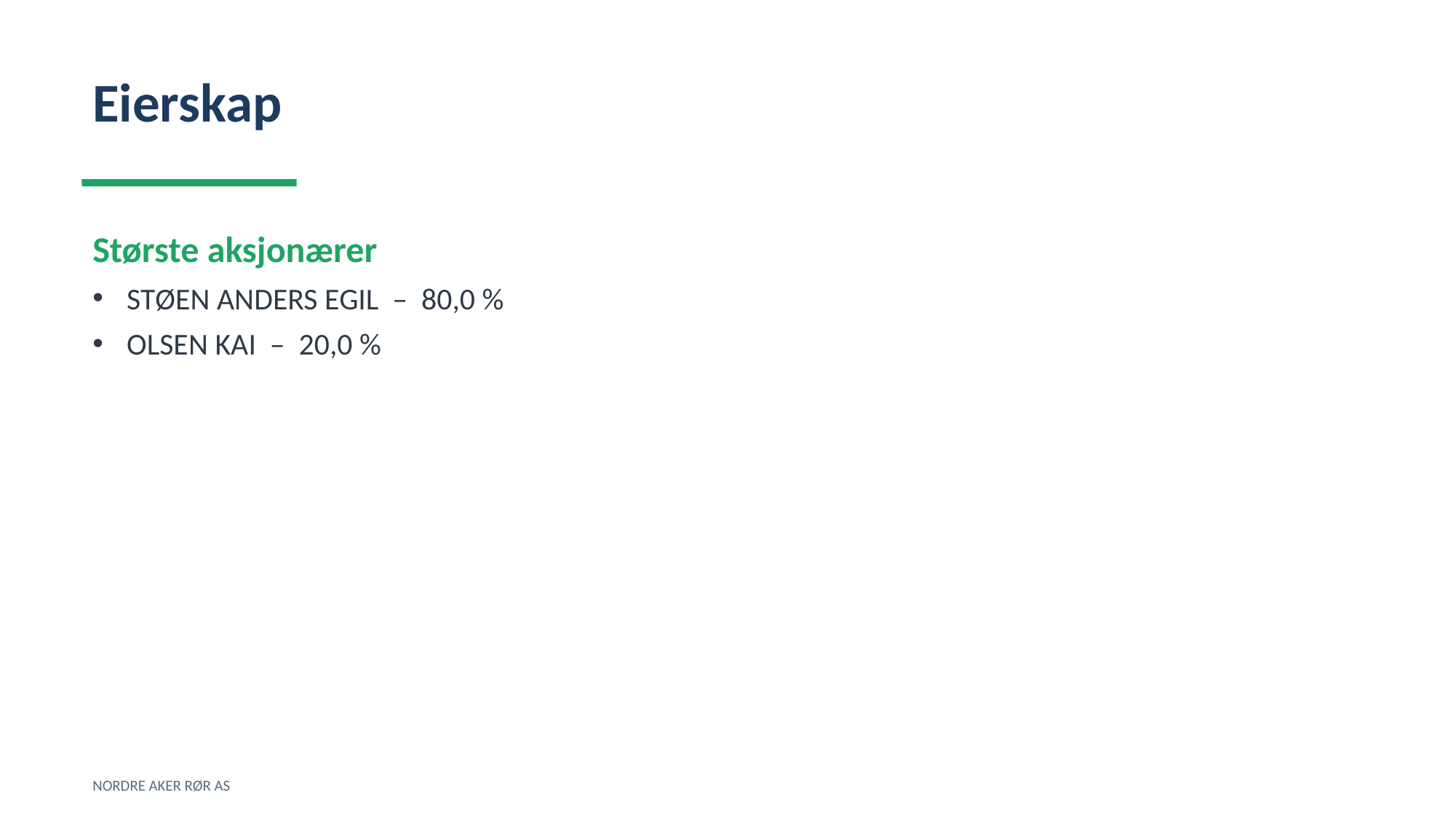

Eierskap

Største aksjonærer
STØEN ANDERS EGIL  –  80,0 %
OLSEN KAI  –  20,0 %
NORDRE AKER RØR AS